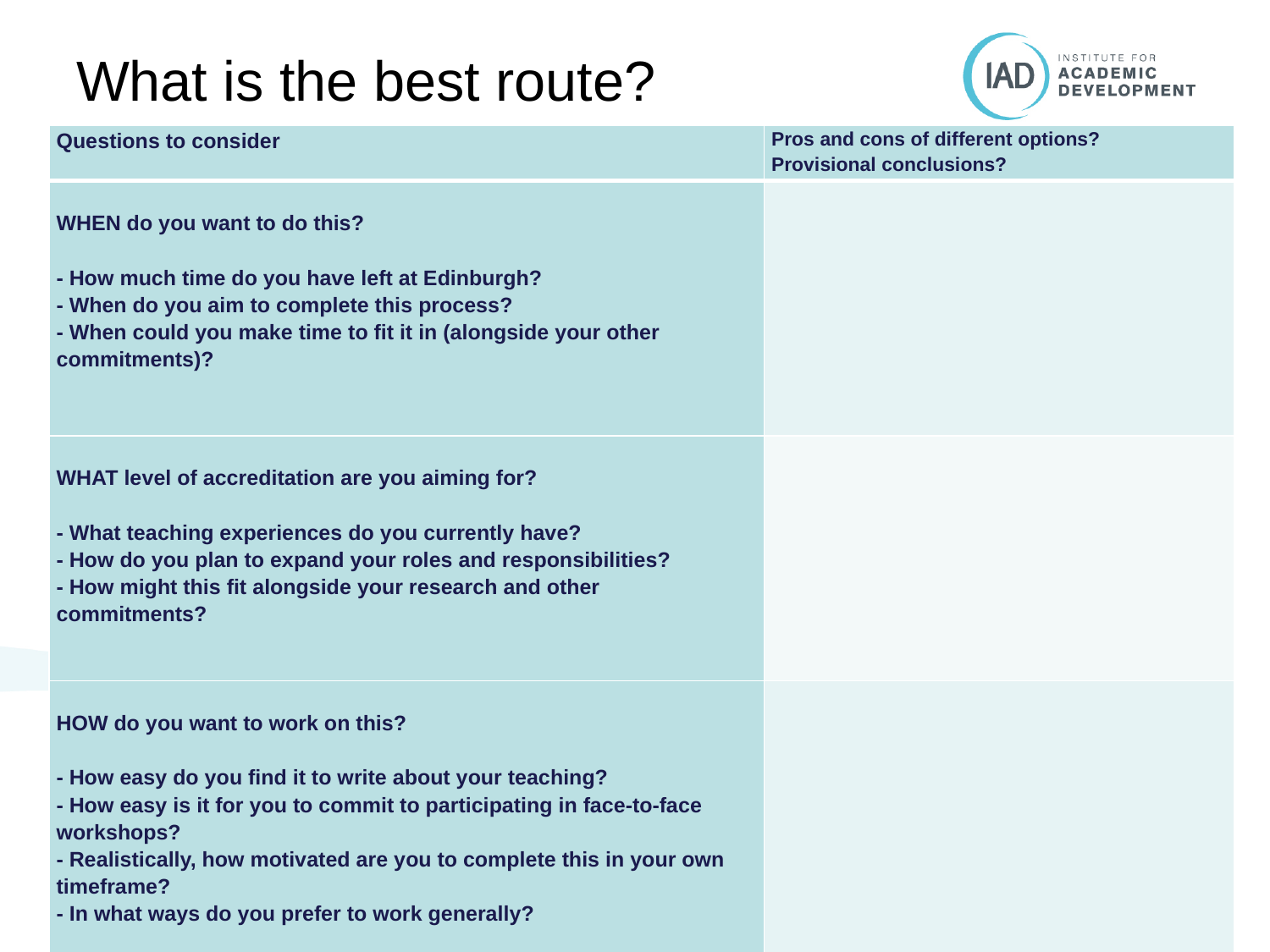

# What is the best route?
| Questions to consider | Pros and cons of different options? Provisional conclusions? |
| --- | --- |
| WHEN do you want to do this?   - How much time do you have left at Edinburgh? - When do you aim to complete this process? - When could you make time to fit it in (alongside your other commitments)? |  |
| WHAT level of accreditation are you aiming for?   - What teaching experiences do you currently have? - How do you plan to expand your roles and responsibilities? - How might this fit alongside your research and other commitments? |  |
| HOW do you want to work on this?   - How easy do you find it to write about your teaching? - How easy is it for you to commit to participating in face-to-face workshops? - Realistically, how motivated are you to complete this in your own timeframe? - In what ways do you prefer to work generally? |  |